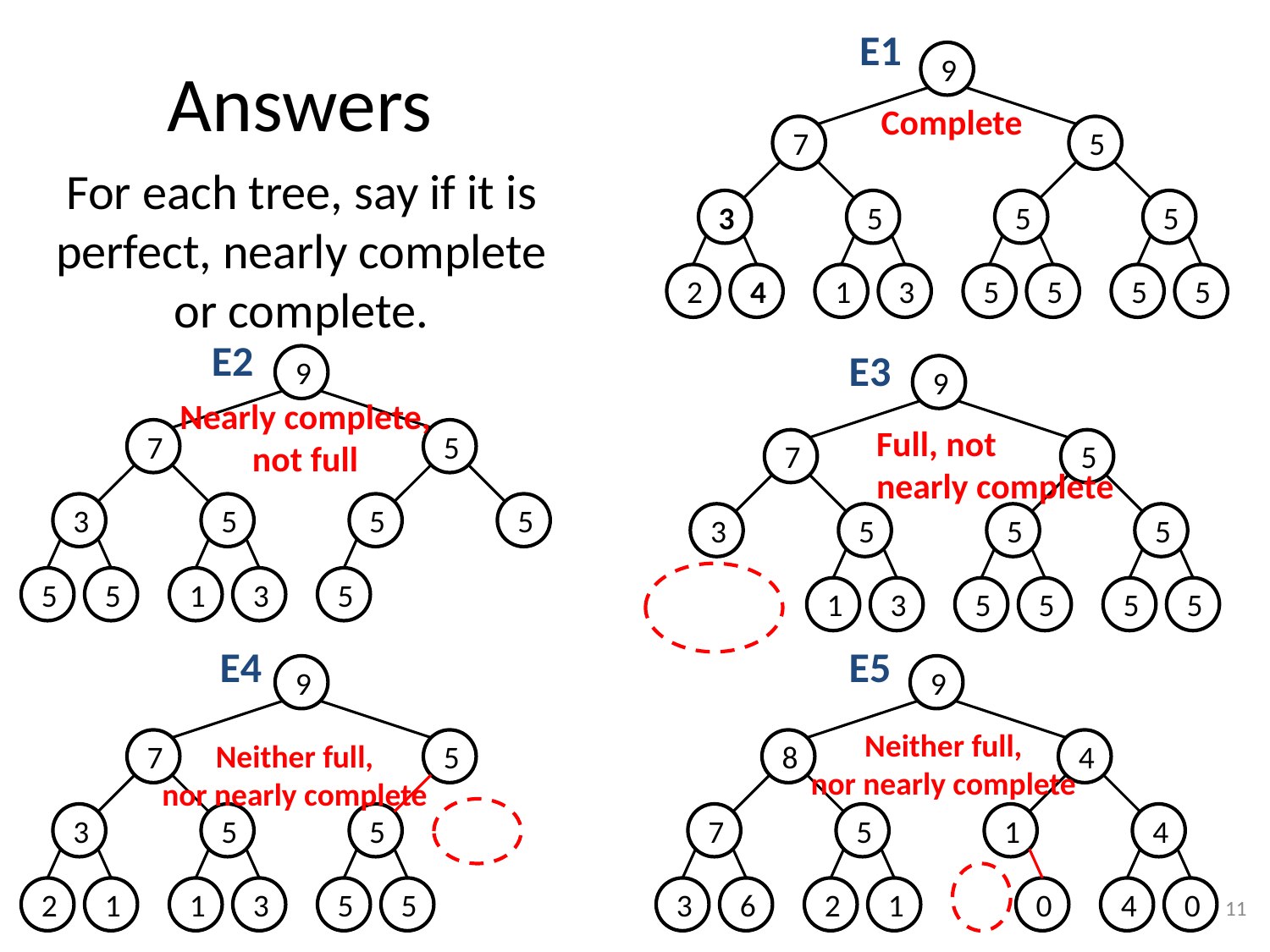

E1
Answers
9
7
5
3
5
5
5
2
4
1
3
5
5
5
5
Complete
For each tree, say if it is perfect, nearly complete or complete.
E2
E3
9
9
Nearly complete,
not full
Full, not
nearly complete
7
5
7
5
3
5
5
5
3
5
5
5

5
5
1
3
5
1
3
5
5
5
5
E4
E5
9
7
5
3
5
5
2
1
1
3
5
5
9
8
4
7
5
1
4
3
6
2
1
0
4
0
Neither full,
nor nearly complete
Neither full,
nor nearly complete

11